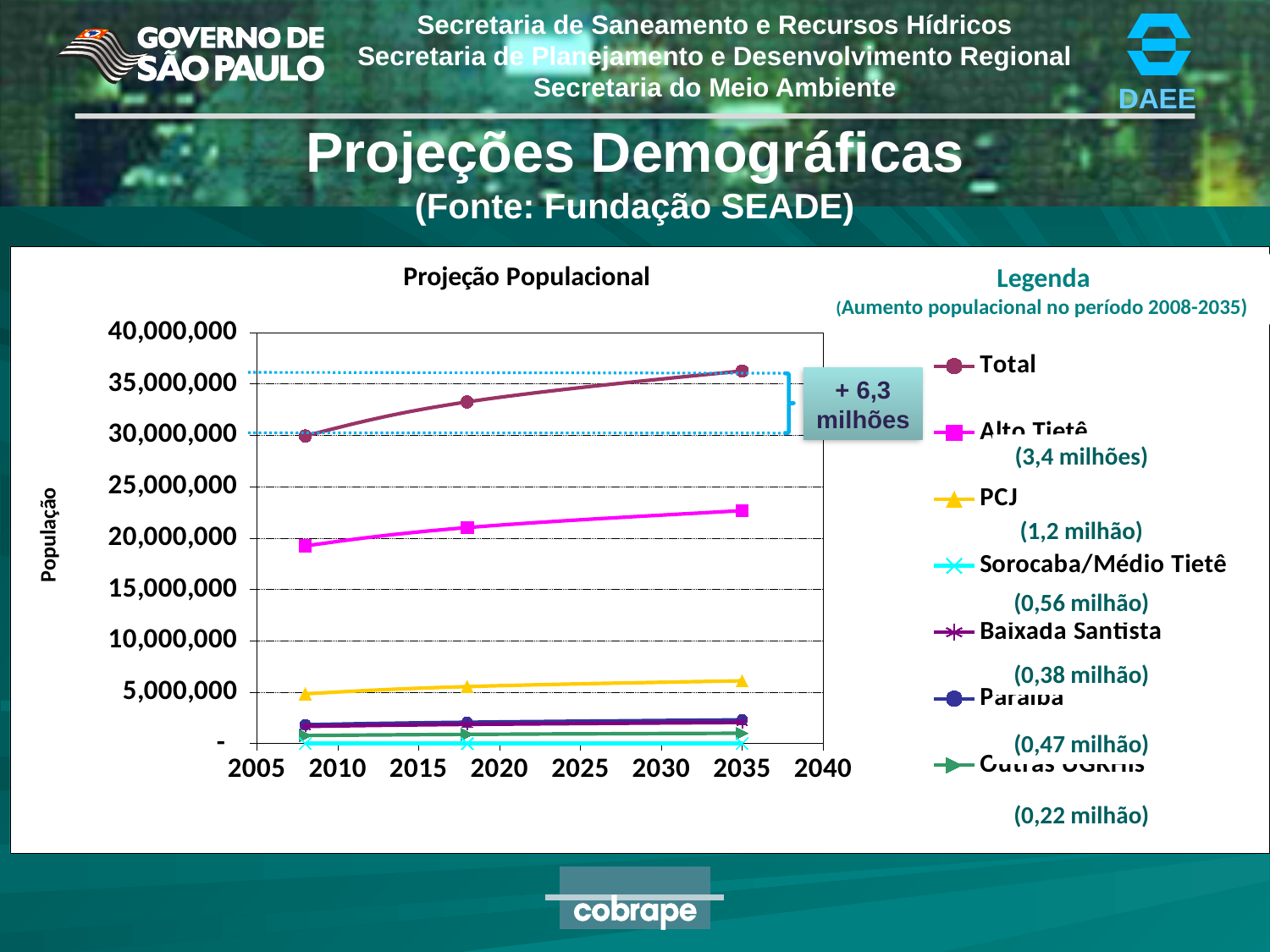

Projeções Demográficas
(Fonte: Fundação SEADE)

### Chart: Projeção Populacional

| Category |  |  |  |  |  |  |  |
|---|---|---|---|---|---|---|---|
Legenda
(Aumento populacional no período 2008-2035)
+ 6,3 milhões

(3,4 milhões)
(1,2 milhão)
(0,56 milhão)
(0,38 milhão)
(0,47 milhão)
(0,22 milhão)